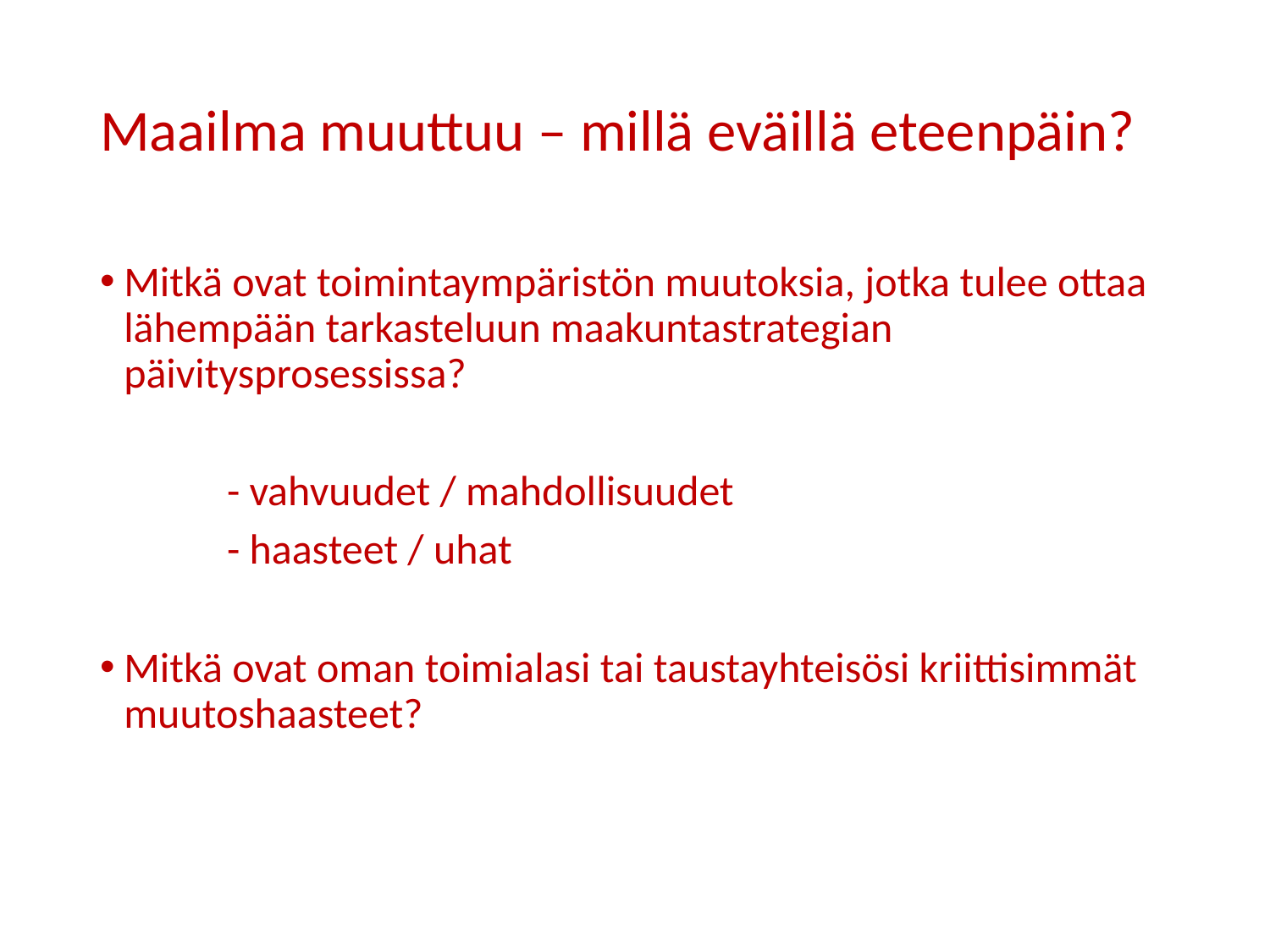

# Maailma muuttuu – millä eväillä eteenpäin?
Mitkä ovat toimintaympäristön muutoksia, jotka tulee ottaa lähempään tarkasteluun maakuntastrategian päivitysprosessissa?

   	- vahvuudet / mahdollisuudet
	- haasteet / uhat

Mitkä ovat oman toimialasi tai taustayhteisösi kriittisimmät muutoshaasteet?